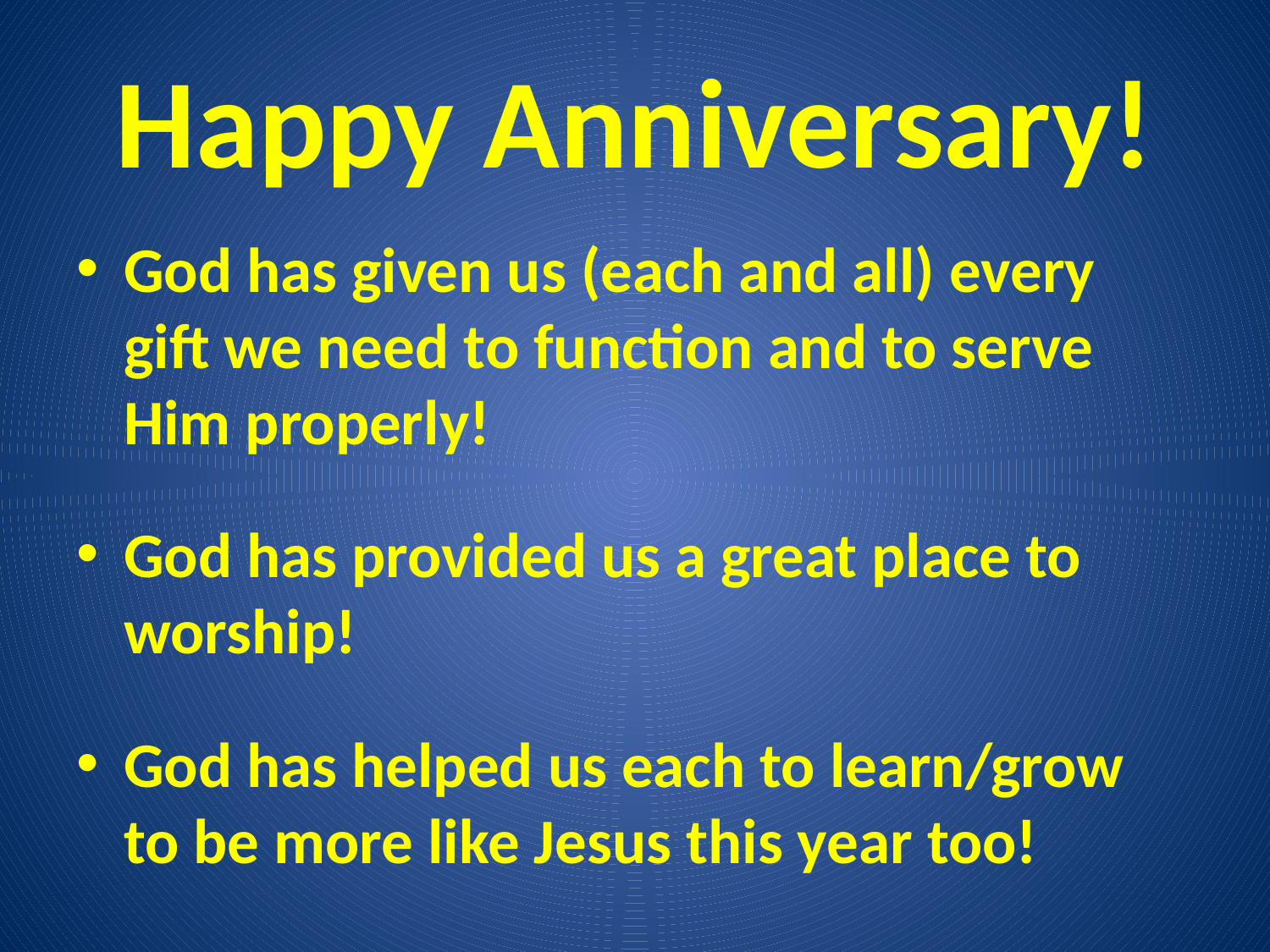

# Happy Anniversary!
God has given us (each and all) every gift we need to function and to serve Him properly!

God has provided us a great place to worship!

God has helped us each to learn/grow  to be more like Jesus this year too!